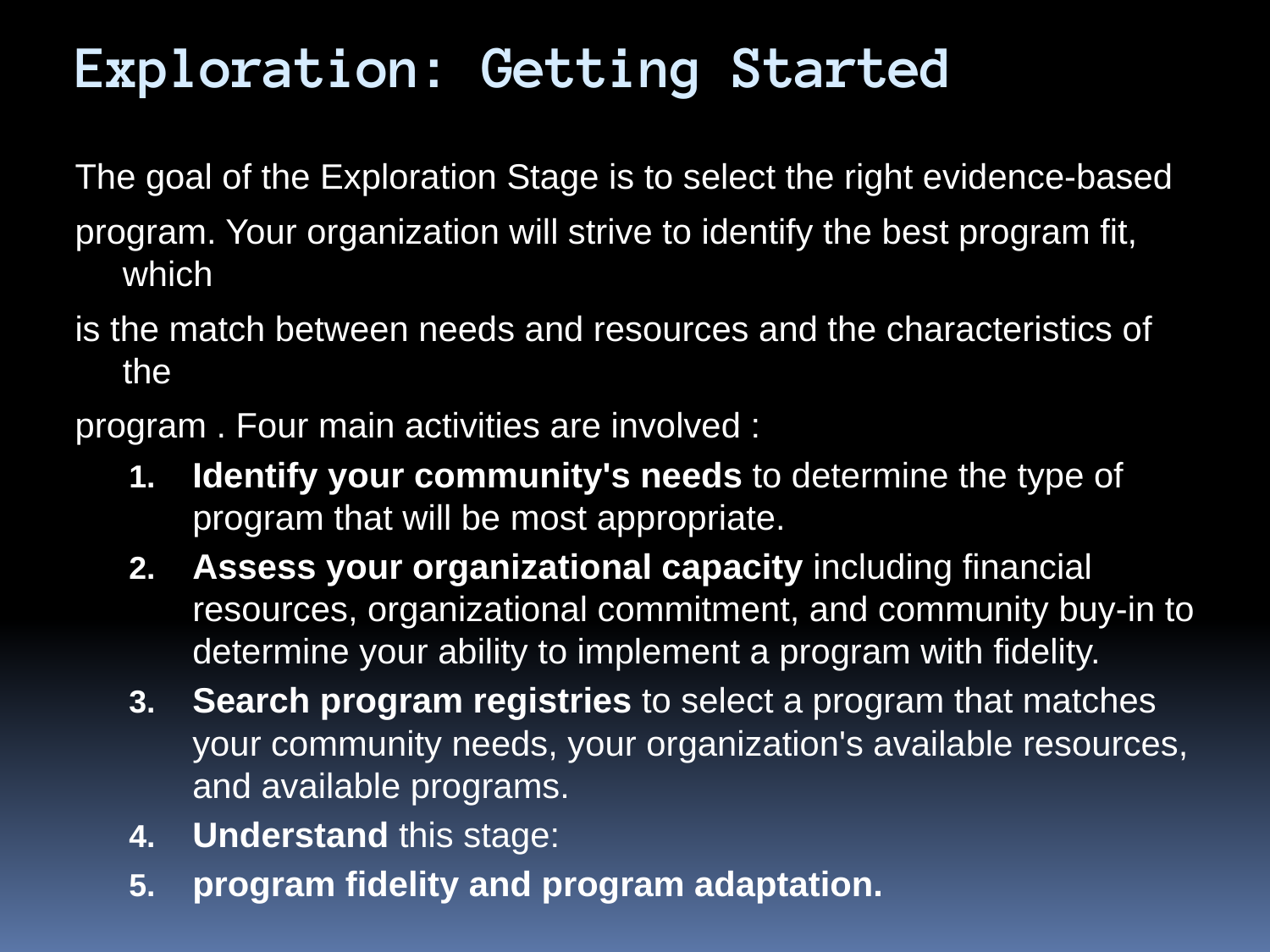

# Exploration: Getting Started
The goal of the Exploration Stage is to select the right evidence-based
program. Your organization will strive to identify the best program fit, which
is the match between needs and resources and the characteristics of the
program . Four main activities are involved :
Identify your community's needs to determine the type of program that will be most appropriate.
Assess your organizational capacity including financial resources, organizational commitment, and community buy-in to determine your ability to implement a program with fidelity.
Search program registries to select a program that matches your community needs, your organization's available resources, and available programs.
Understand this stage:
program fidelity and program adaptation.